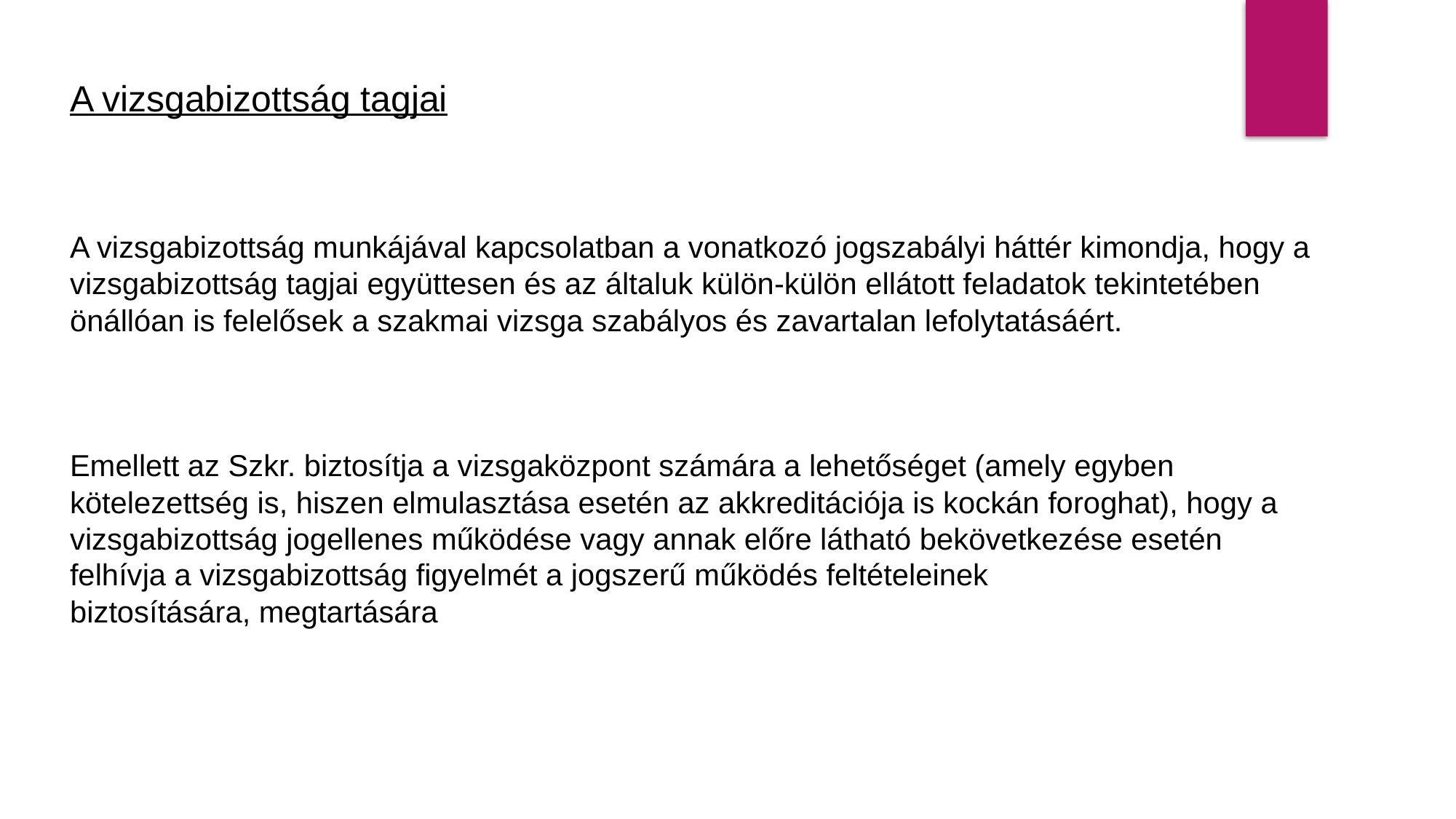

A vizsgabizottság tagjai

A vizsgabizottság munkájával kapcsolatban a vonatkozó jogszabályi háttér kimondja, hogy a vizsgabizottság tagjai együttesen és az általuk külön-külön ellátott feladatok tekintetében önállóan is felelősek a szakmai vizsga szabályos és zavartalan lefolytatásáért.

Emellett az Szkr. biztosítja a vizsgaközpont számára a lehetőséget (amely egyben kötelezettség is, hiszen elmulasztása esetén az akkreditációja is kockán foroghat), hogy a vizsgabizottság jogellenes működése vagy annak előre látható bekövetkezése esetén felhívja a vizsgabizottság figyelmét a jogszerű működés feltételeinek
biztosítására, megtartására